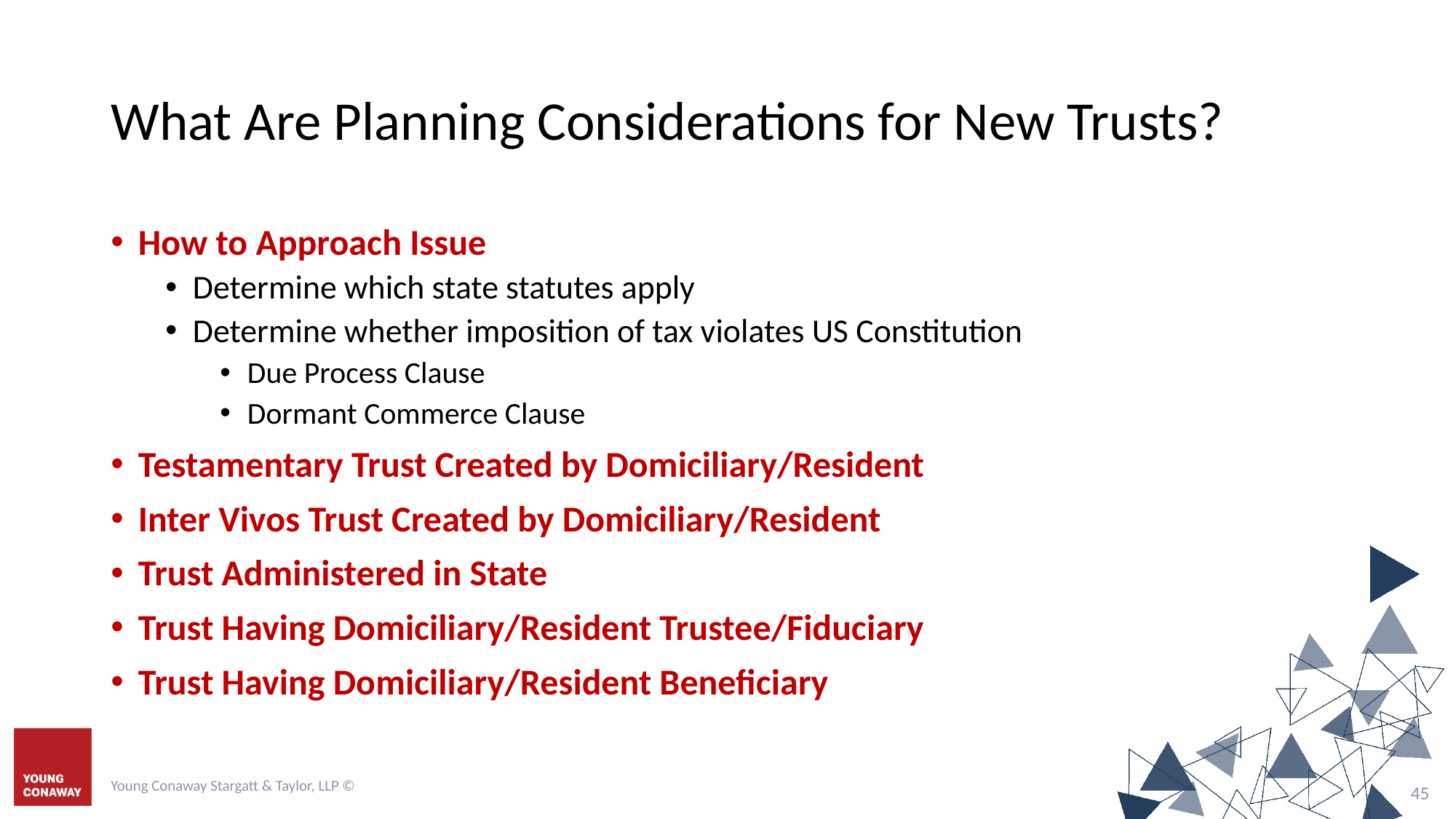

# What Are Planning Considerations for New Trusts?
How to Approach Issue
Determine which state statutes apply
Determine whether imposition of tax violates US Constitution
Due Process Clause
Dormant Commerce Clause
Testamentary Trust Created by Domiciliary/Resident
Inter Vivos Trust Created by Domiciliary/Resident
Trust Administered in State
Trust Having Domiciliary/Resident Trustee/Fiduciary
Trust Having Domiciliary/Resident Beneficiary
Young Conaway Stargatt & Taylor, LLP ©
45